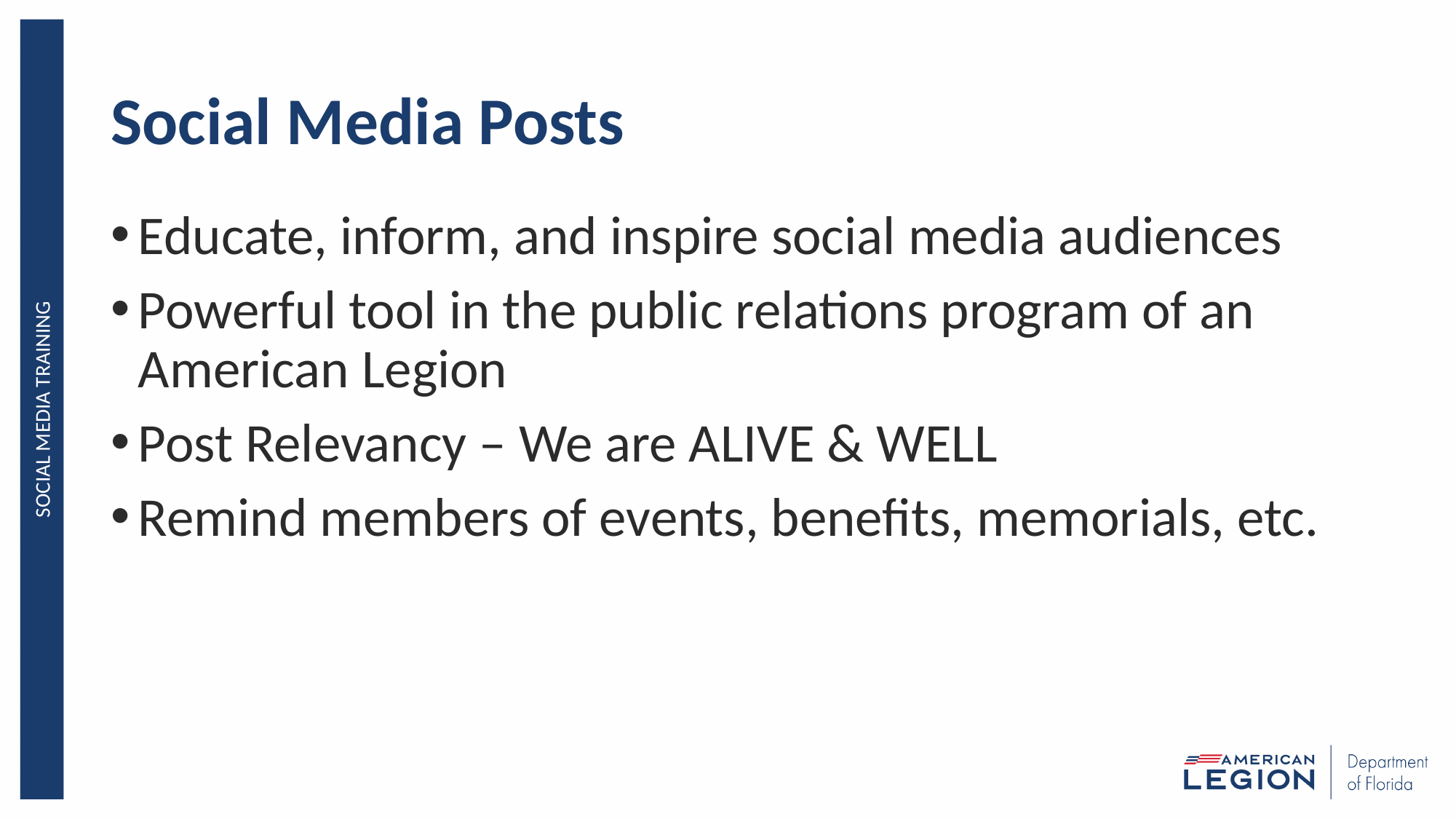

# Social Media Posts
Educate, inform, and inspire social media audiences
Powerful tool in the public relations program of an American Legion
Post Relevancy – We are ALIVE & WELL
Remind members of events, benefits, memorials, etc.
SOCIAL MEDIA TRAINING